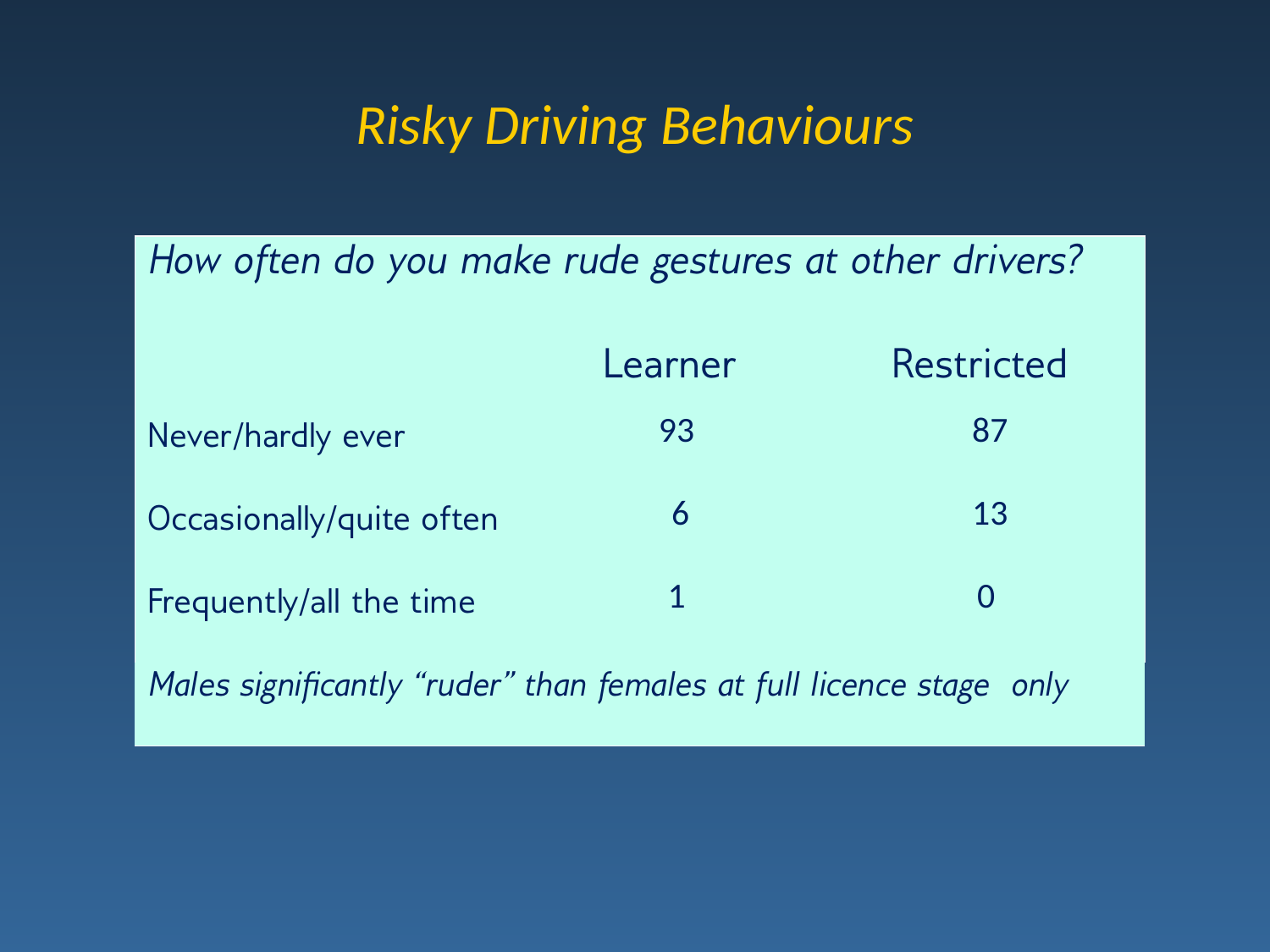

# Risky Driving Behaviours
| How often do you make rude gestures at other drivers? |  |  |
| --- | --- | --- |
|  | Learner | Restricted |
| Never/hardly ever | 93 | 87 |
| Occasionally/quite often | 6 | 13 |
| Frequently/all the time | 1 | 0 |
| Males significantly “ruder” than females at full licence stage only |  |  |